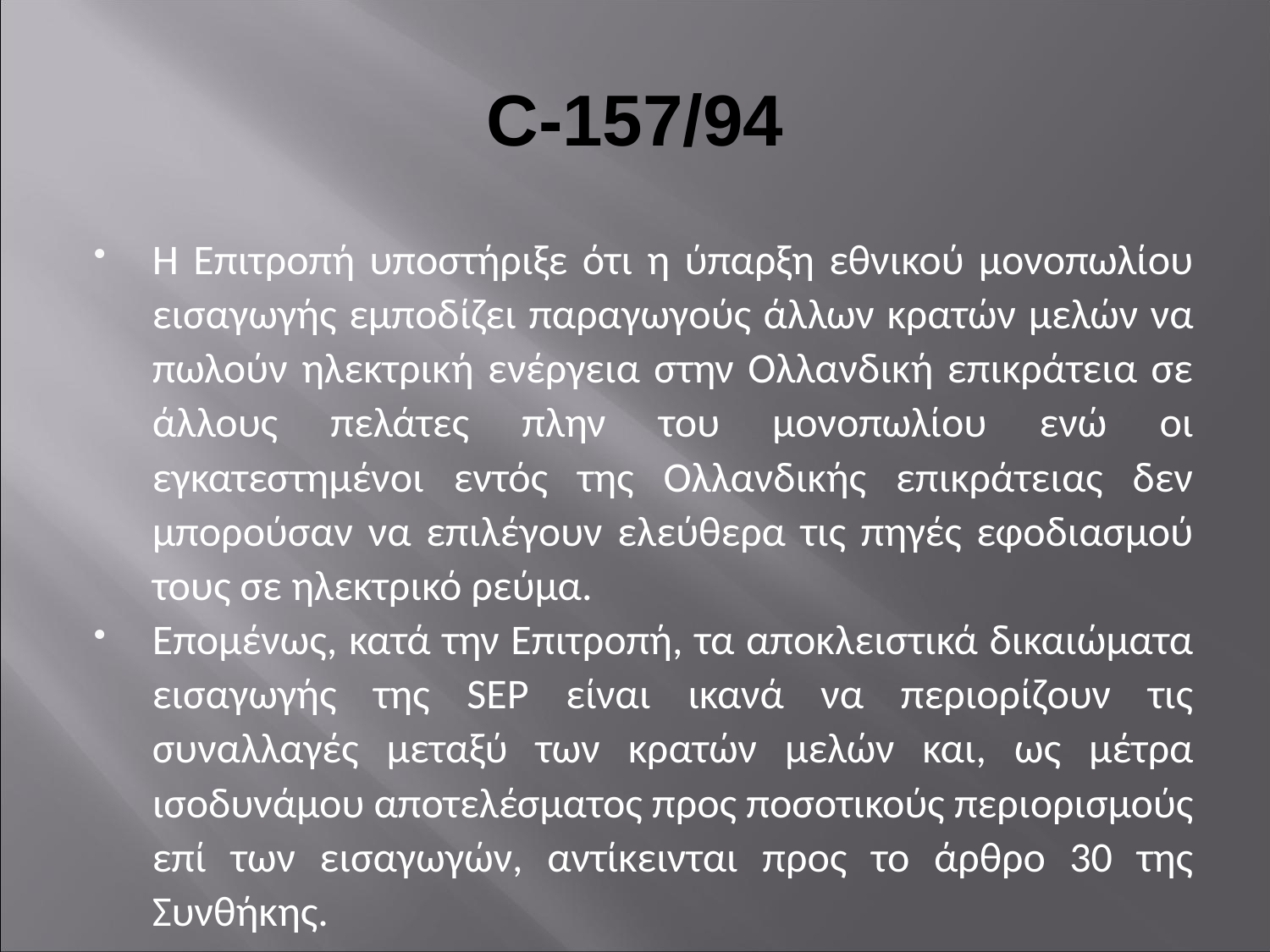

# C-157/94
Η Επιτροπή υποστήριξε ότι η ύπαρξη εθνικού μονοπωλίου εισαγωγής εμποδίζει παραγωγούς άλλων κρατών μελών να πωλούν ηλεκτρική ενέργεια στην Ολλανδική επικράτεια σε άλλους πελάτες πλην του μονοπωλίου ενώ οι εγκατεστημένοι εντός της Ολλανδικής επικράτειας δεν μπορούσαν να επιλέγουν ελεύθερα τις πηγές εφοδιασμού τους σε ηλεκτρικό ρεύμα.
Επομένως, κατά την Επιτροπή, τα αποκλειστικά δικαιώματα εισαγωγής της SEP είναι ικανά να περιορίζουν τις συναλλαγές μεταξύ των κρατών μελών και, ως μέτρα ισοδυνάμου αποτελέσματος προς ποσοτικούς περιορισμούς επί των εισαγωγών, αντίκεινται προς το άρθρο 30 της Συνθήκης.